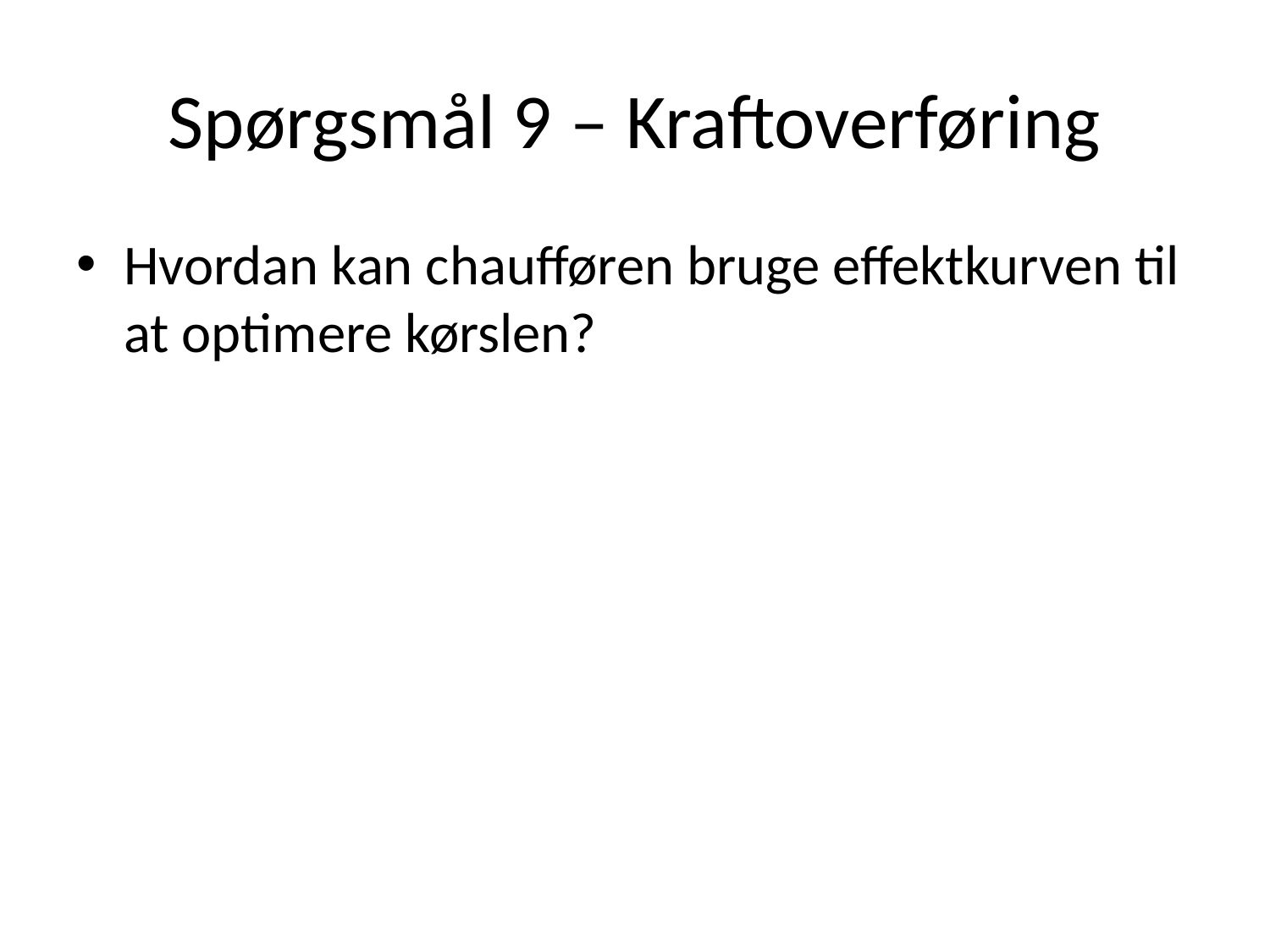

# Spørgsmål 9 – Kraftoverføring
Hvordan kan chaufføren bruge effektkurven til at optimere kørslen?